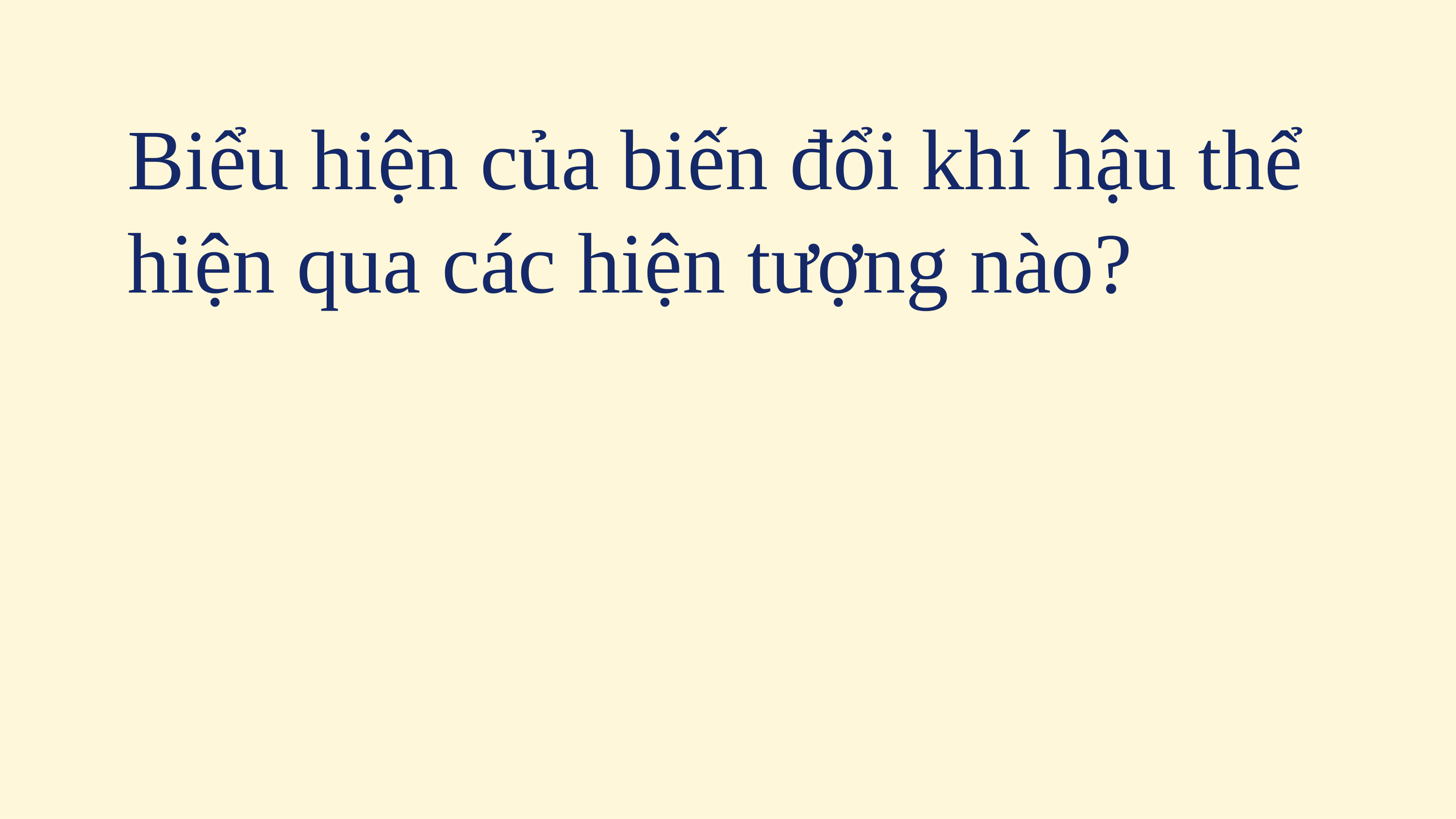

# Biểu hiện của biến đổi khí hậu thể hiện qua các hiện tượng nào?